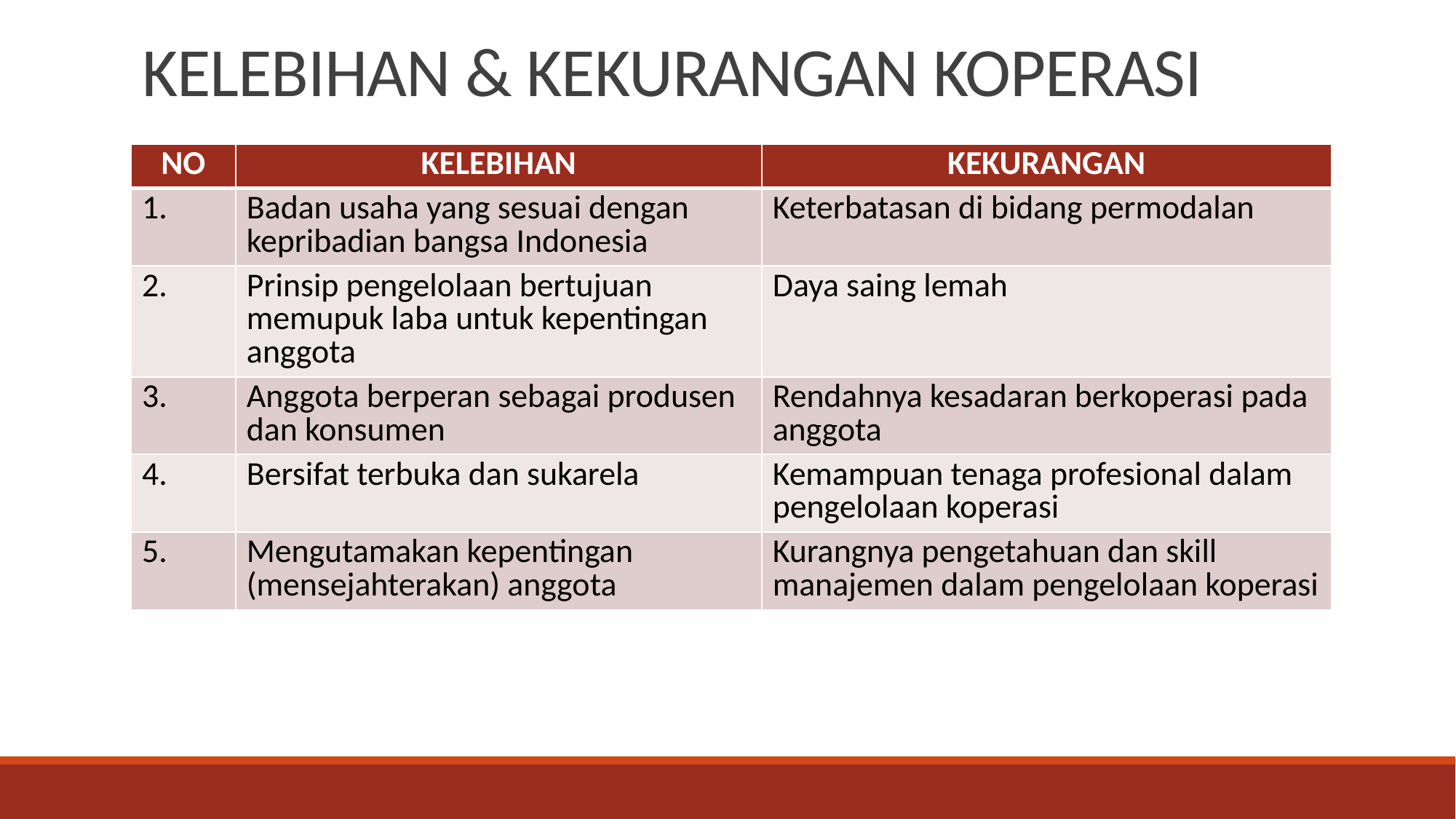

# KELEBIHAN & KEKURANGAN KOPERASI
| NO | KELEBIHAN | KEKURANGAN |
| --- | --- | --- |
| 1. | Badan usaha yang sesuai dengan kepribadian bangsa Indonesia | Keterbatasan di bidang permodalan |
| 2. | Prinsip pengelolaan bertujuan memupuk laba untuk kepentingan anggota | Daya saing lemah |
| 3. | Anggota berperan sebagai produsen dan konsumen | Rendahnya kesadaran berkoperasi pada anggota |
| 4. | Bersifat terbuka dan sukarela | Kemampuan tenaga profesional dalam pengelolaan koperasi |
| 5. | Mengutamakan kepentingan (mensejahterakan) anggota | Kurangnya pengetahuan dan skill manajemen dalam pengelolaan koperasi |